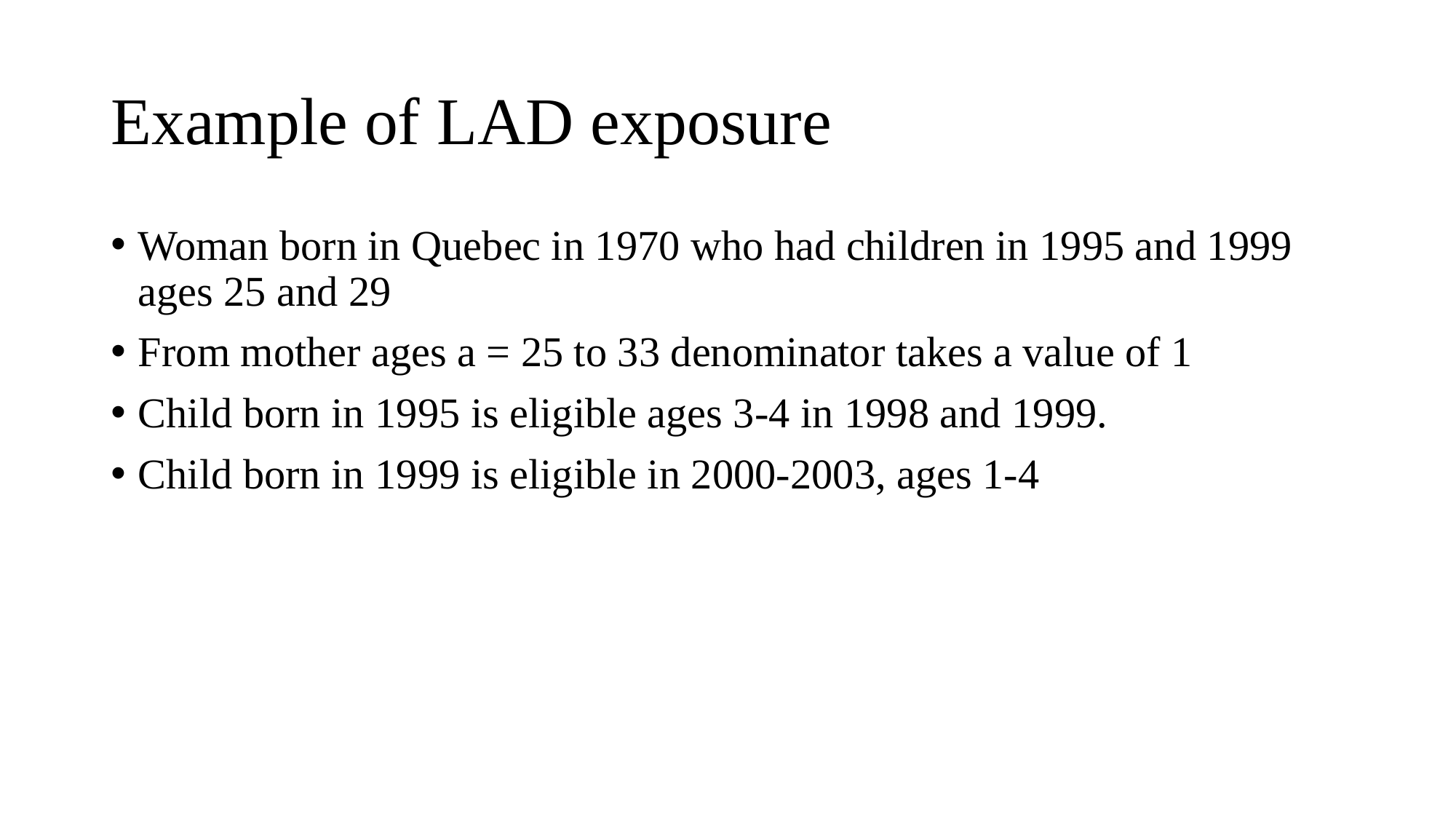

# Example of LAD exposure
Woman born in Quebec in 1970 who had children in 1995 and 1999 ages 25 and 29
From mother ages a = 25 to 33 denominator takes a value of 1
Child born in 1995 is eligible ages 3-4 in 1998 and 1999.
Child born in 1999 is eligible in 2000-2003, ages 1-4